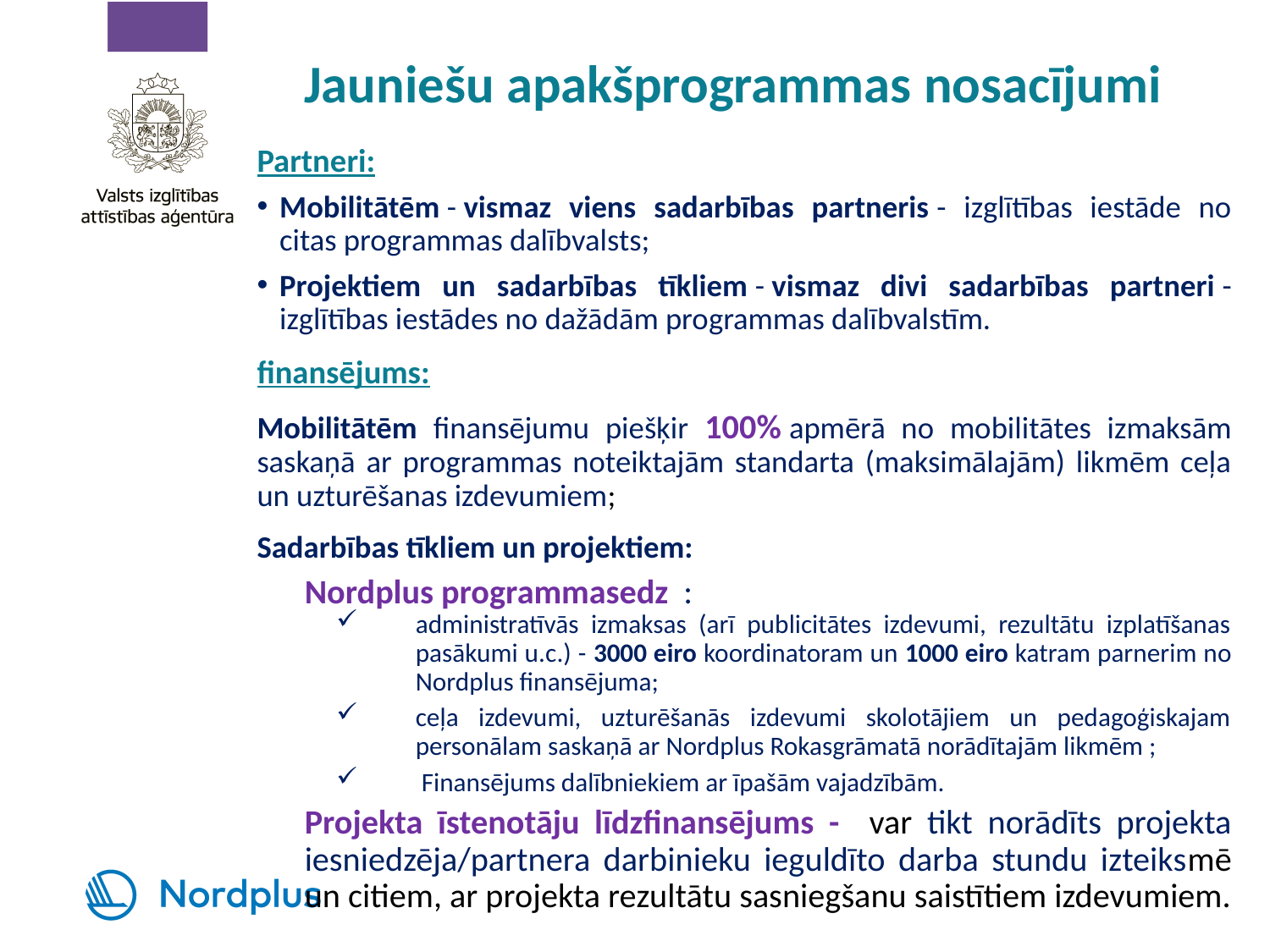

# Jauniešu apakšprogrammas nosacījumi
Partneri:
Mobilitātēm - vismaz viens sadarbības partneris - izglītības iestāde no citas programmas dalībvalsts;
Projektiem un sadarbības tīkliem - vismaz divi sadarbības partneri - izglītības iestādes no dažādām programmas dalībvalstīm.
finansējums:
Mobilitātēm finansējumu piešķir 100% apmērā no mobilitātes izmaksām saskaņā ar programmas noteiktajām standarta (maksimālajām) likmēm ceļa un uzturēšanas izdevumiem;
Sadarbības tīkliem un projektiem:
Nordplus programmasedz  :
administratīvās izmaksas (arī publicitātes izdevumi, rezultātu izplatīšanas pasākumi u.c.) - 3000 eiro koordinatoram un 1000 eiro katram parnerim no Nordplus finansējuma;
ceļa izdevumi, uzturēšanās izdevumi skolotājiem un pedagoģiskajam personālam saskaņā ar Nordplus Rokasgrāmatā norādītajām likmēm ;
 Finansējums dalībniekiem ar īpašām vajadzībām.
Projekta īstenotāju līdzfinansējums -  var tikt norādīts projekta iesniedzēja/partnera darbinieku ieguldīto darba stundu izteiksmē un citiem, ar projekta rezultātu sasniegšanu saistītiem izdevumiem.